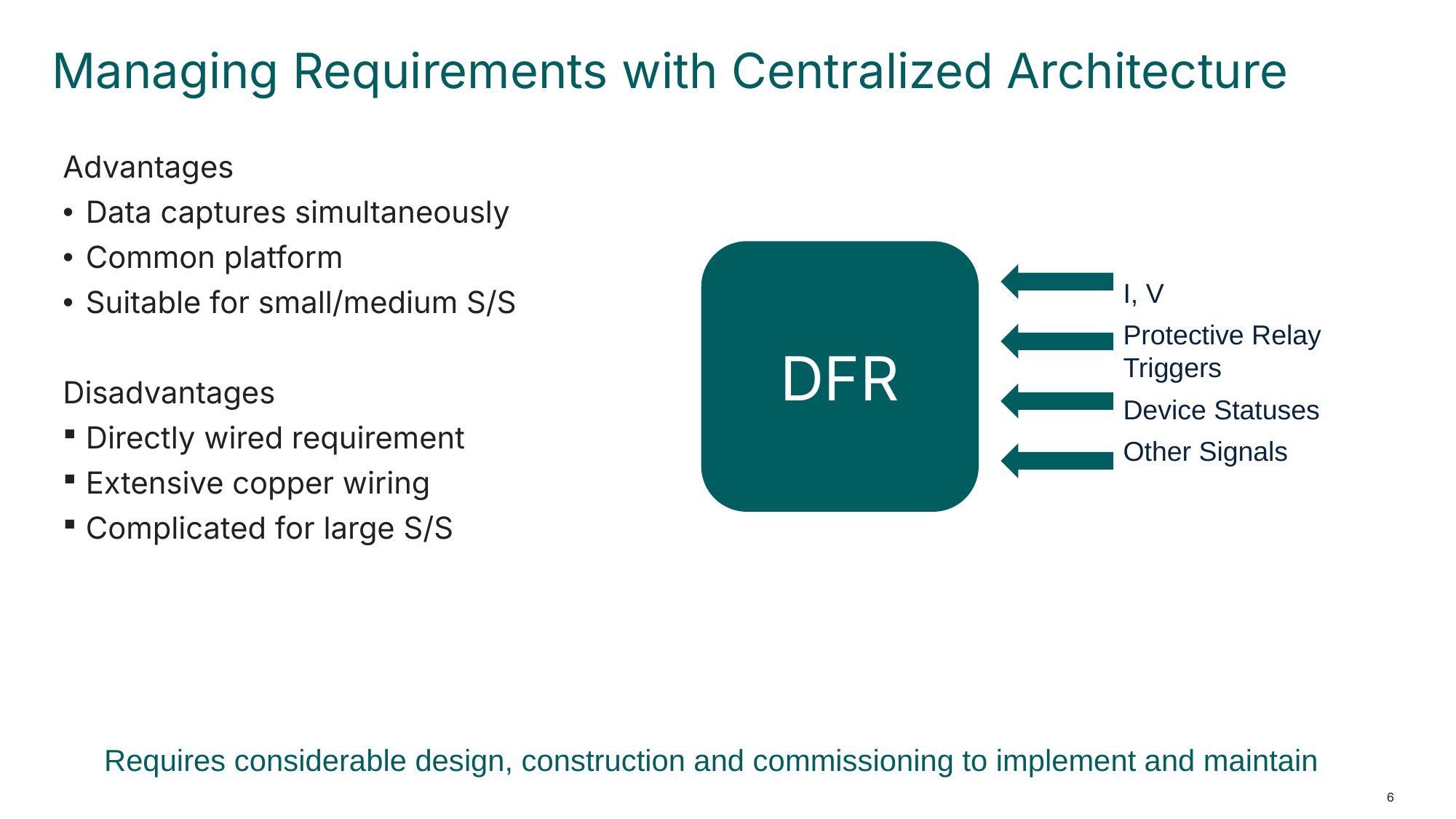

Managing Requirements with Centralized Architecture

Advantages
Data captures simultaneously
Common platform
Suitable for small/medium S/S

Disadvantages
Directly wired requirement
Extensive copper wiring
Complicated for large S/S

DFR

I, V
Protective Relay Triggers
Device Statuses
Other Signals
Requires considerable design, construction and commissioning to implement and maintain
6